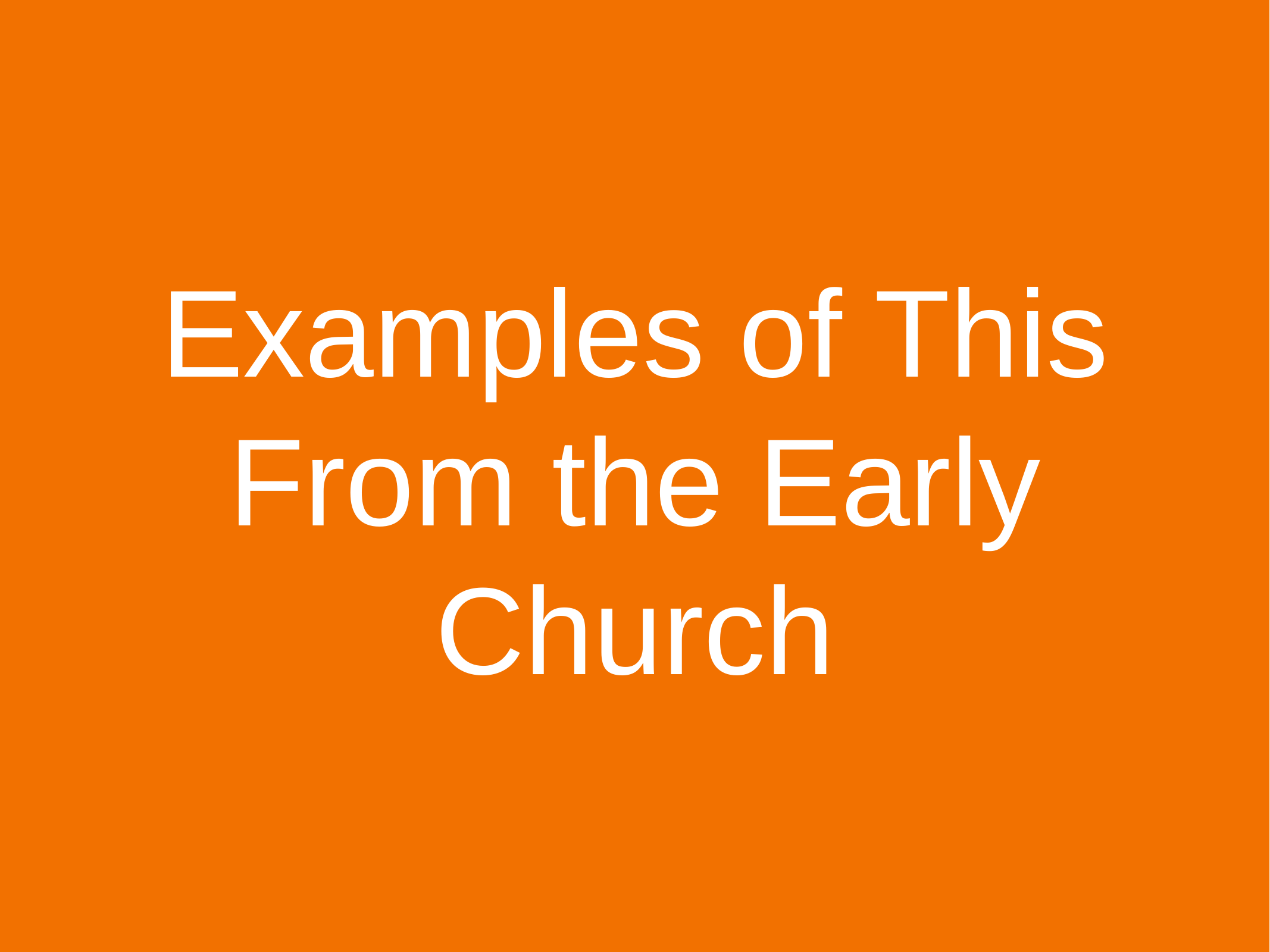

Examples of This
From the Early Church